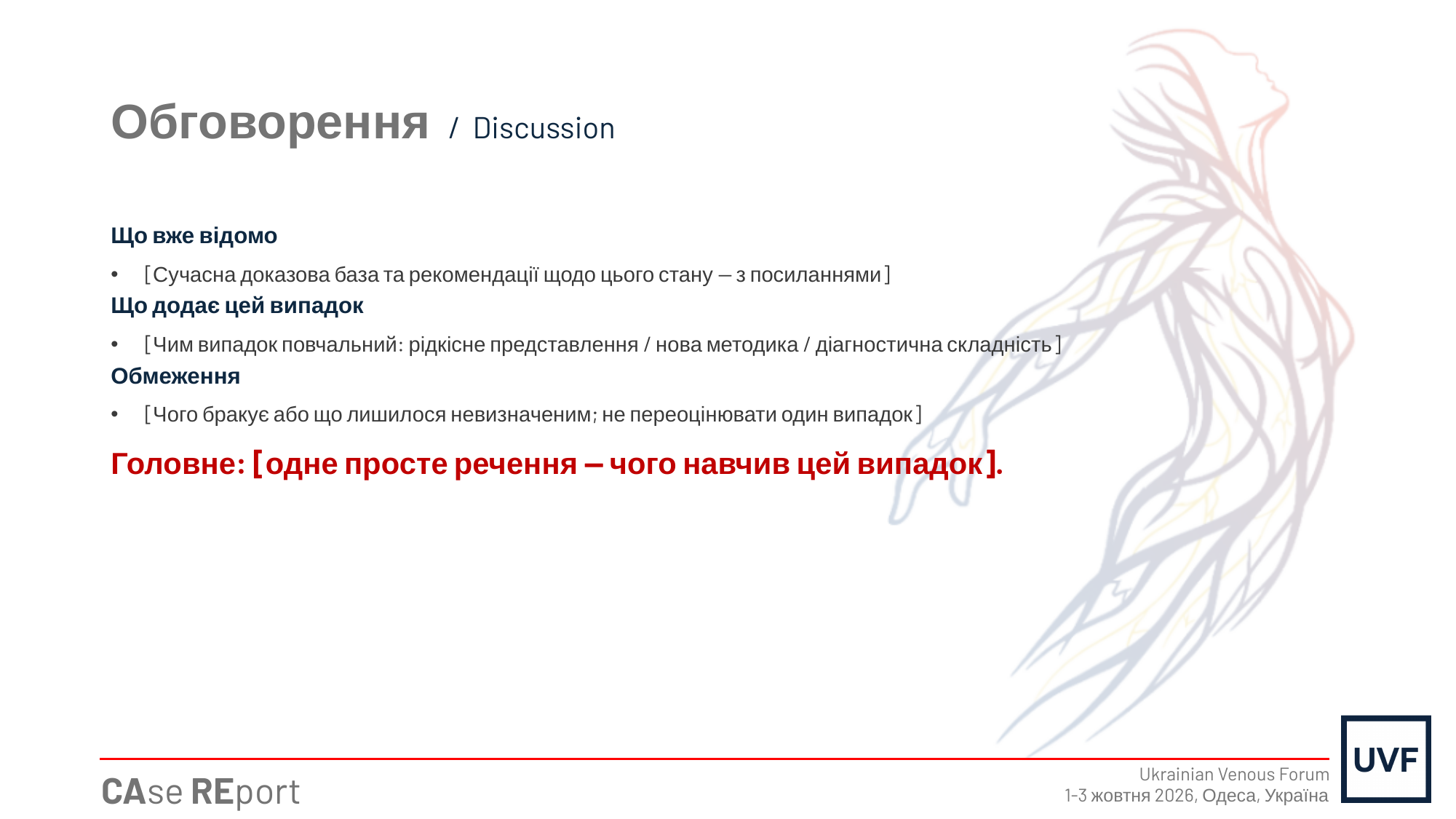

# Обговорення   /  Discussion
Що вже відомо
[Сучасна доказова база та рекомендації щодо цього стану — з посиланнями]
Що додає цей випадок
[Чим випадок повчальний: рідкісне представлення / нова методика / діагностична складність]
Обмеження
[Чого бракує або що лишилося невизначеним; не переоцінювати один випадок]
Головне: [одне просте речення — чого навчив цей випадок].
CAse REport